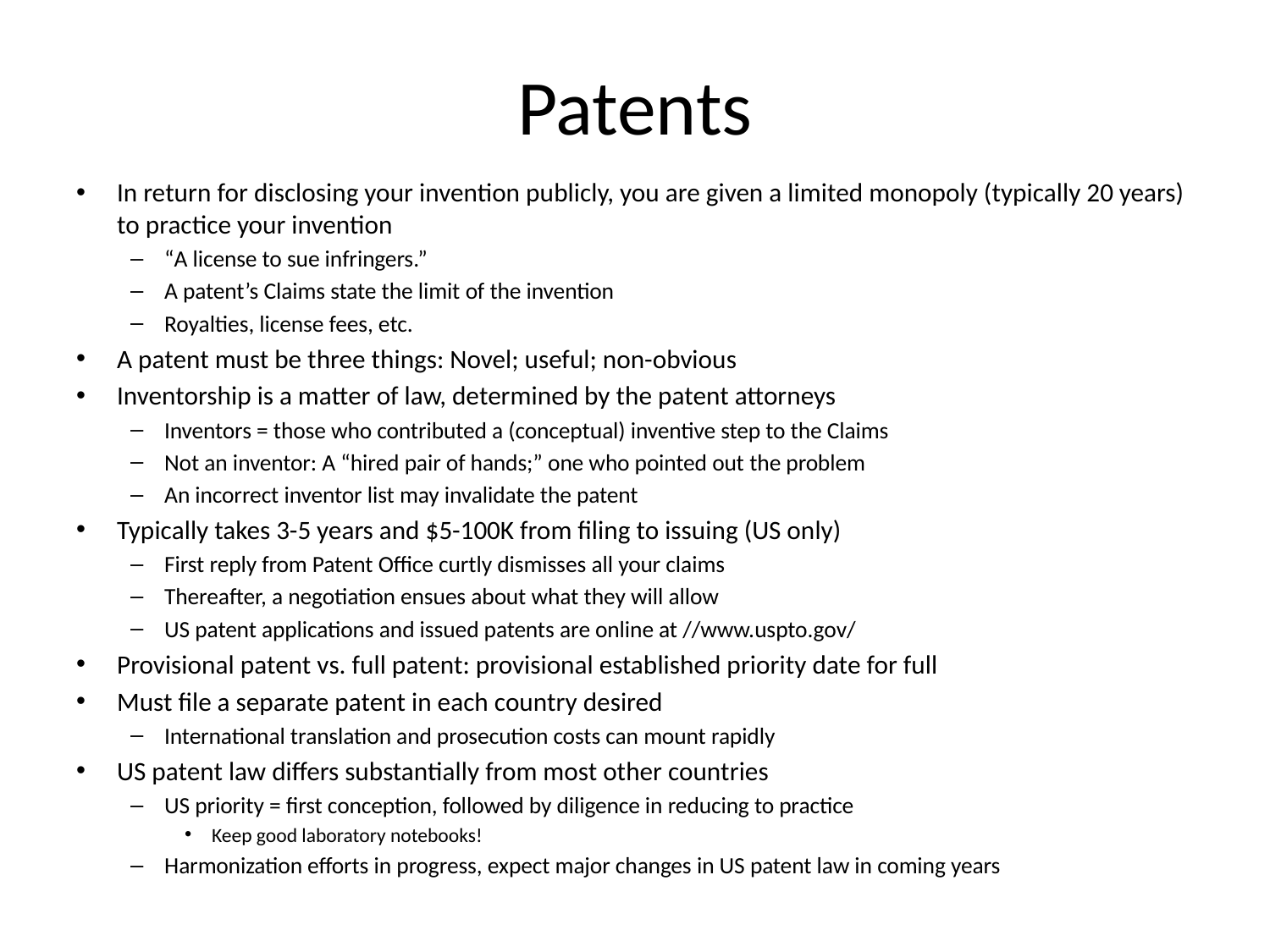

# Patents
In return for disclosing your invention publicly, you are given a limited monopoly (typically 20 years) to practice your invention
“A license to sue infringers.”
A patent’s Claims state the limit of the invention
Royalties, license fees, etc.
A patent must be three things: Novel; useful; non-obvious
Inventorship is a matter of law, determined by the patent attorneys
Inventors = those who contributed a (conceptual) inventive step to the Claims
Not an inventor: A “hired pair of hands;” one who pointed out the problem
An incorrect inventor list may invalidate the patent
Typically takes 3-5 years and $5-100K from filing to issuing (US only)
First reply from Patent Office curtly dismisses all your claims
Thereafter, a negotiation ensues about what they will allow
US patent applications and issued patents are online at //www.uspto.gov/
Provisional patent vs. full patent: provisional established priority date for full
Must file a separate patent in each country desired
International translation and prosecution costs can mount rapidly
US patent law differs substantially from most other countries
US priority = first conception, followed by diligence in reducing to practice
Keep good laboratory notebooks!
Harmonization efforts in progress, expect major changes in US patent law in coming years